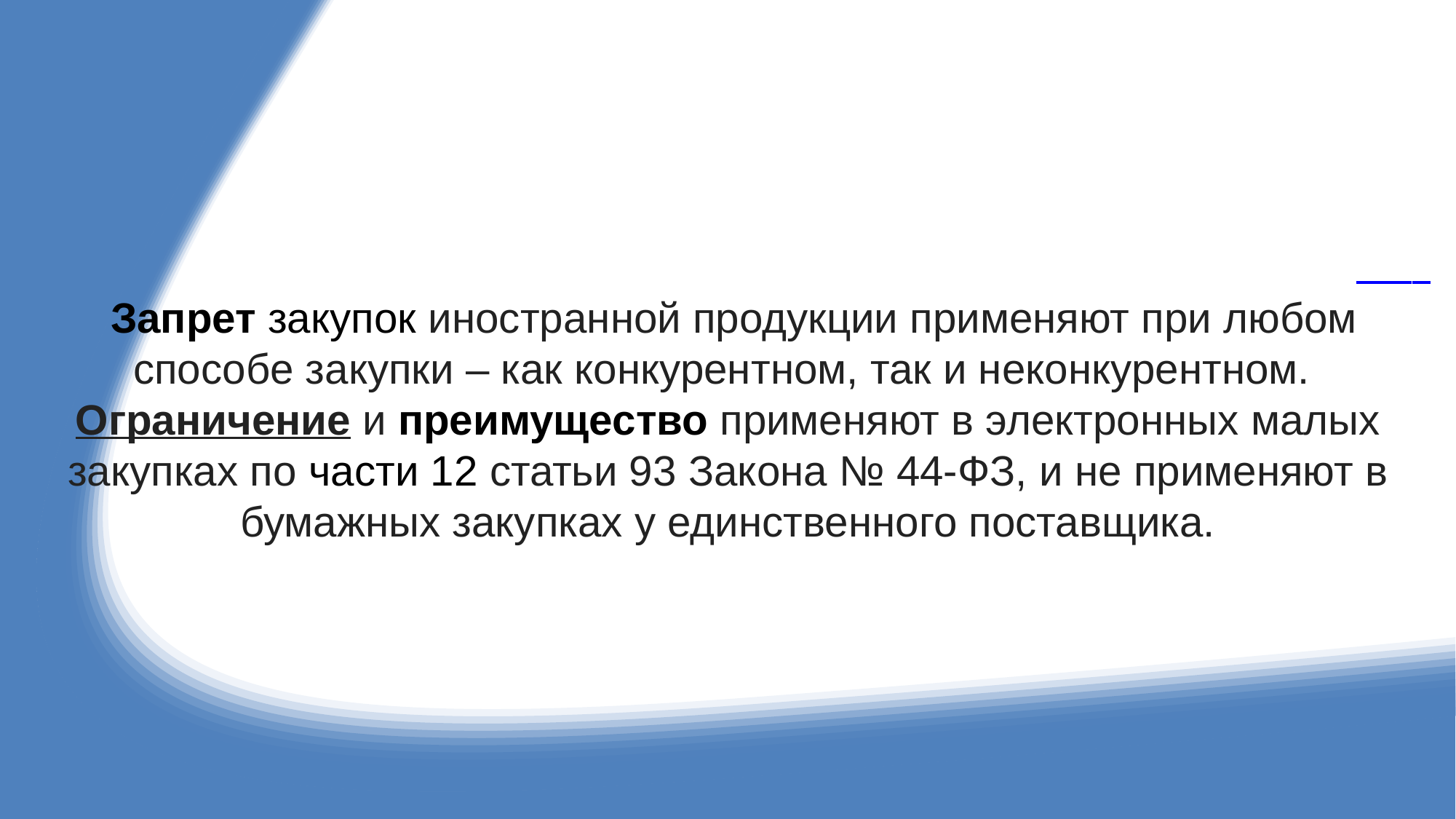

# Запрет закупок иностранной продукции применяют при любом способе закупки – как конкурентном, так и неконкурентном. Ограничение и преимущество применяют в электронных малых закупках по части 12 статьи 93 Закона № 44-ФЗ, и не применяют в бумажных закупках у единственного поставщика.